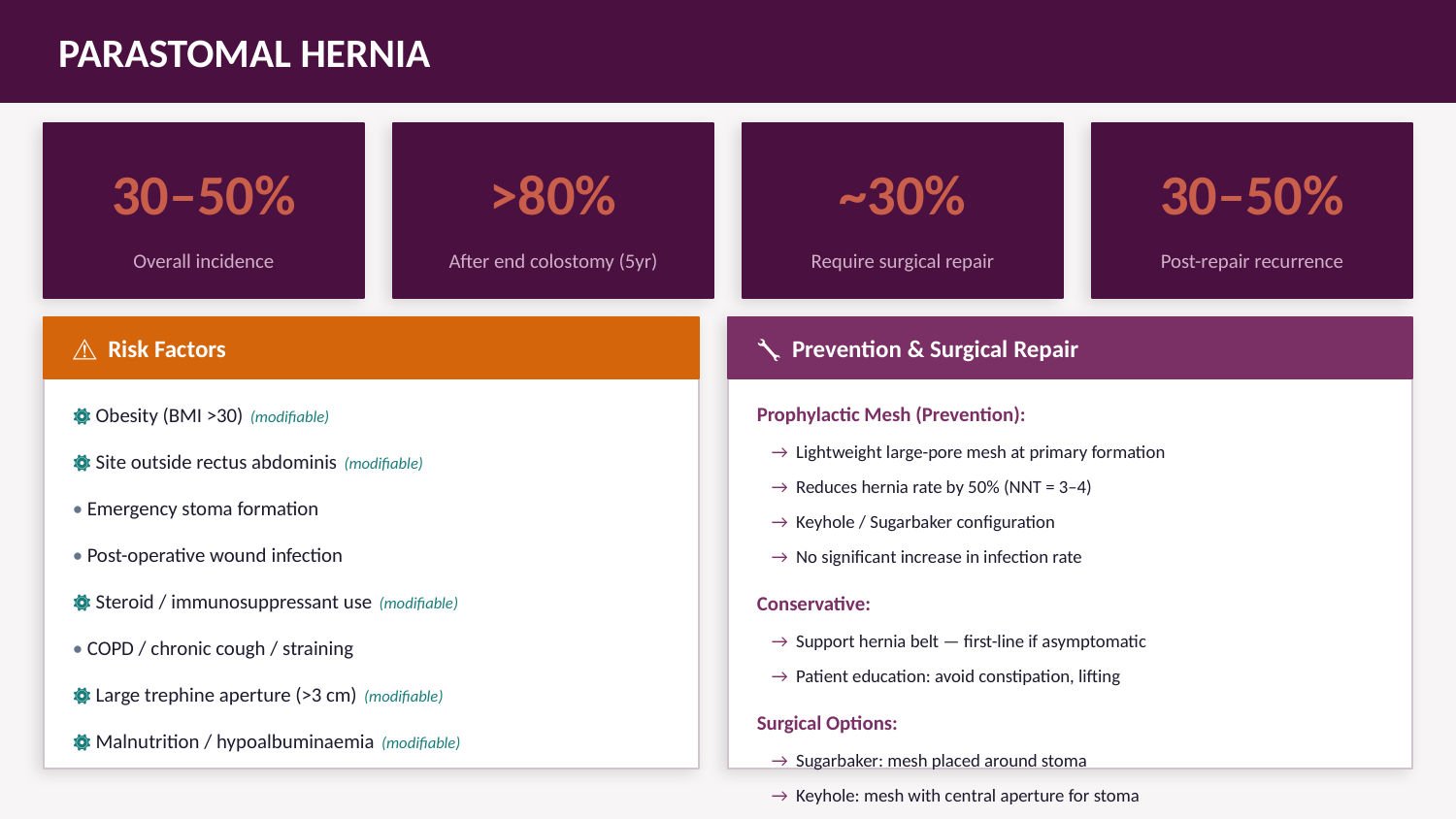

PARASTOMAL HERNIA

30–50%
>80%
~30%
30–50%
Overall incidence
After end colostomy (5yr)
Require surgical repair
Post-repair recurrence

⚠  Risk Factors

🔧  Prevention & Surgical Repair
⚙ Obesity (BMI >30)  (modifiable)
Prophylactic Mesh (Prevention):
→  Lightweight large-pore mesh at primary formation
⚙ Site outside rectus abdominis  (modifiable)
→  Reduces hernia rate by 50% (NNT = 3–4)
• Emergency stoma formation
→  Keyhole / Sugarbaker configuration
• Post-operative wound infection
→  No significant increase in infection rate
⚙ Steroid / immunosuppressant use  (modifiable)
Conservative:
→  Support hernia belt — first-line if asymptomatic
• COPD / chronic cough / straining
→  Patient education: avoid constipation, lifting
⚙ Large trephine aperture (>3 cm)  (modifiable)
Surgical Options:
⚙ Malnutrition / hypoalbuminaemia  (modifiable)
→  Sugarbaker: mesh placed around stoma
→  Keyhole: mesh with central aperture for stoma
→  Stoma relocation: opposite side — complex but definitive